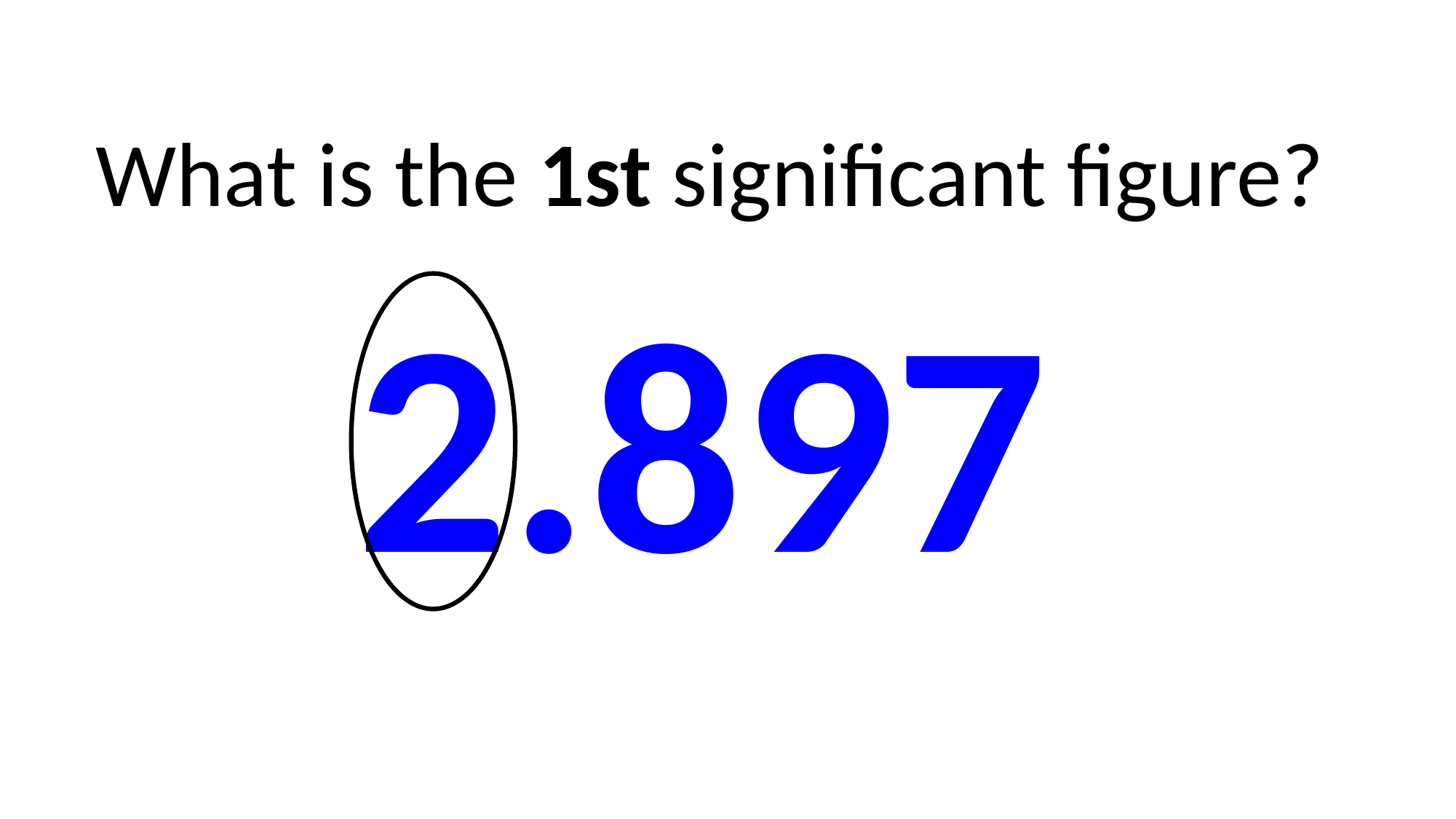

What is the 1st significant figure?
2.897